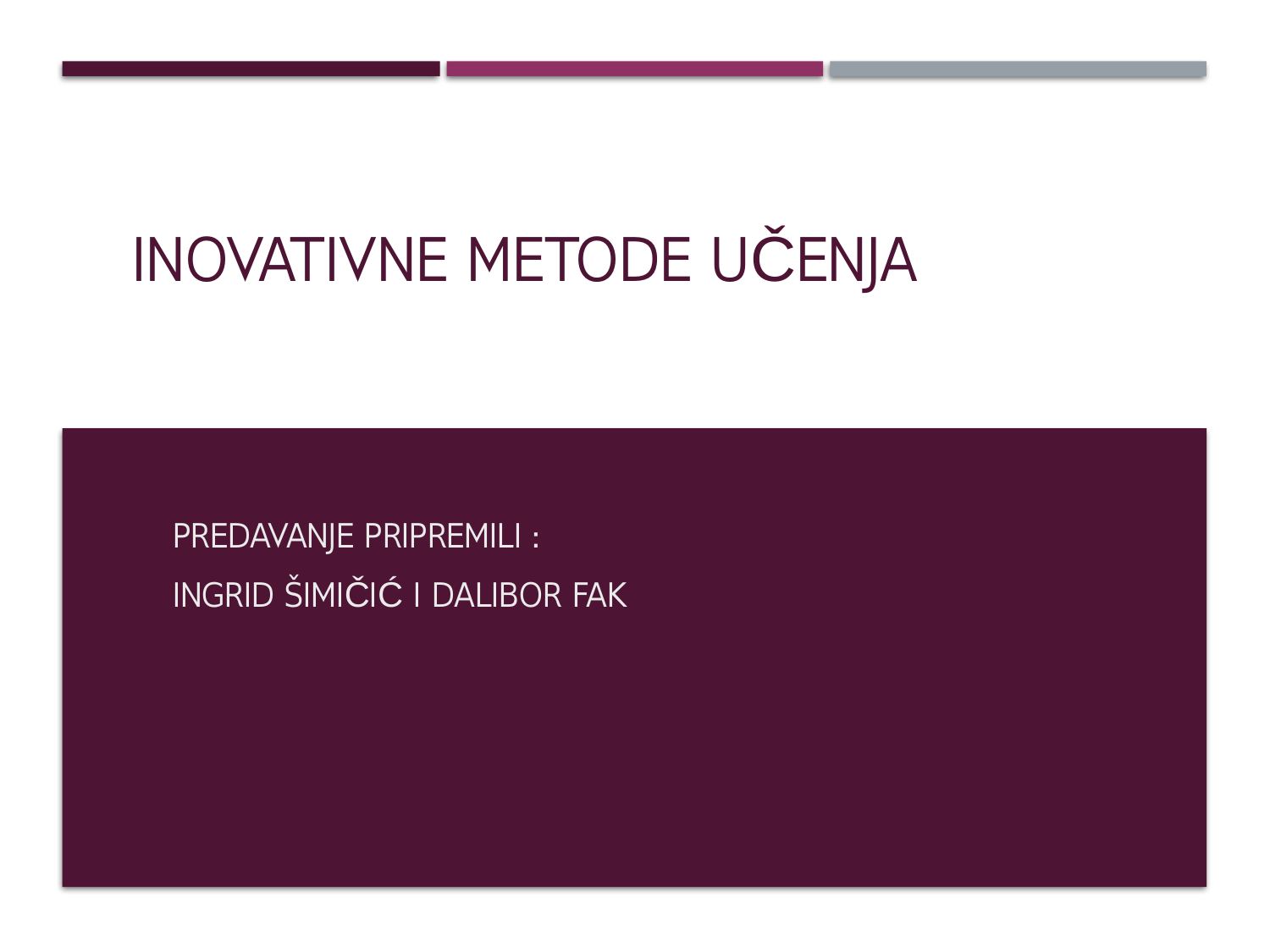

# INOVATIVNE METODE UČENJA
Predavanje pripremili :
Ingrid Šimičić i Dalibor Fak